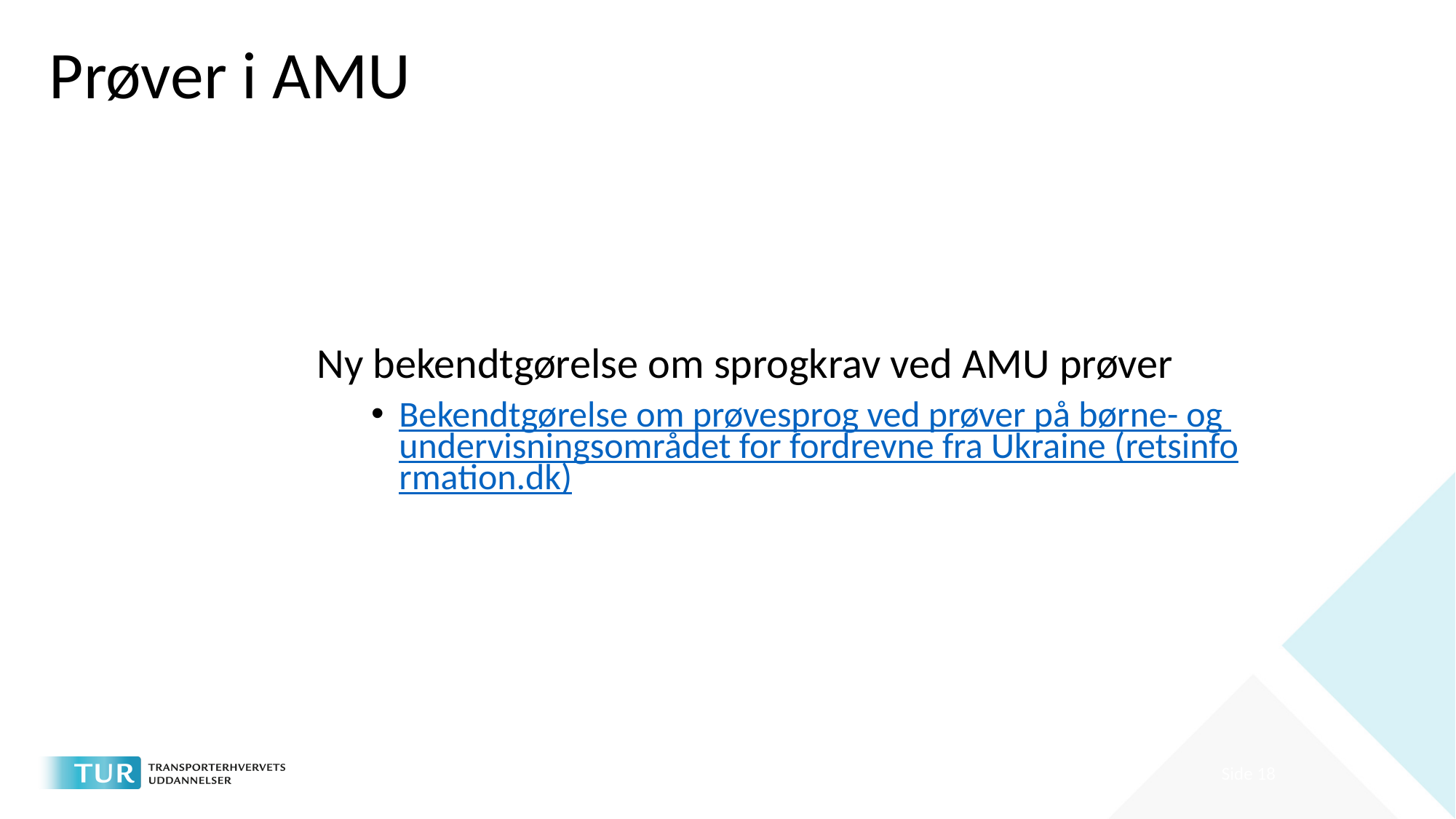

# Prøver i AMU
Ny bekendtgørelse om sprogkrav ved AMU prøver
Bekendtgørelse om prøvesprog ved prøver på børne- og undervisningsområdet for fordrevne fra Ukraine (retsinformation.dk)